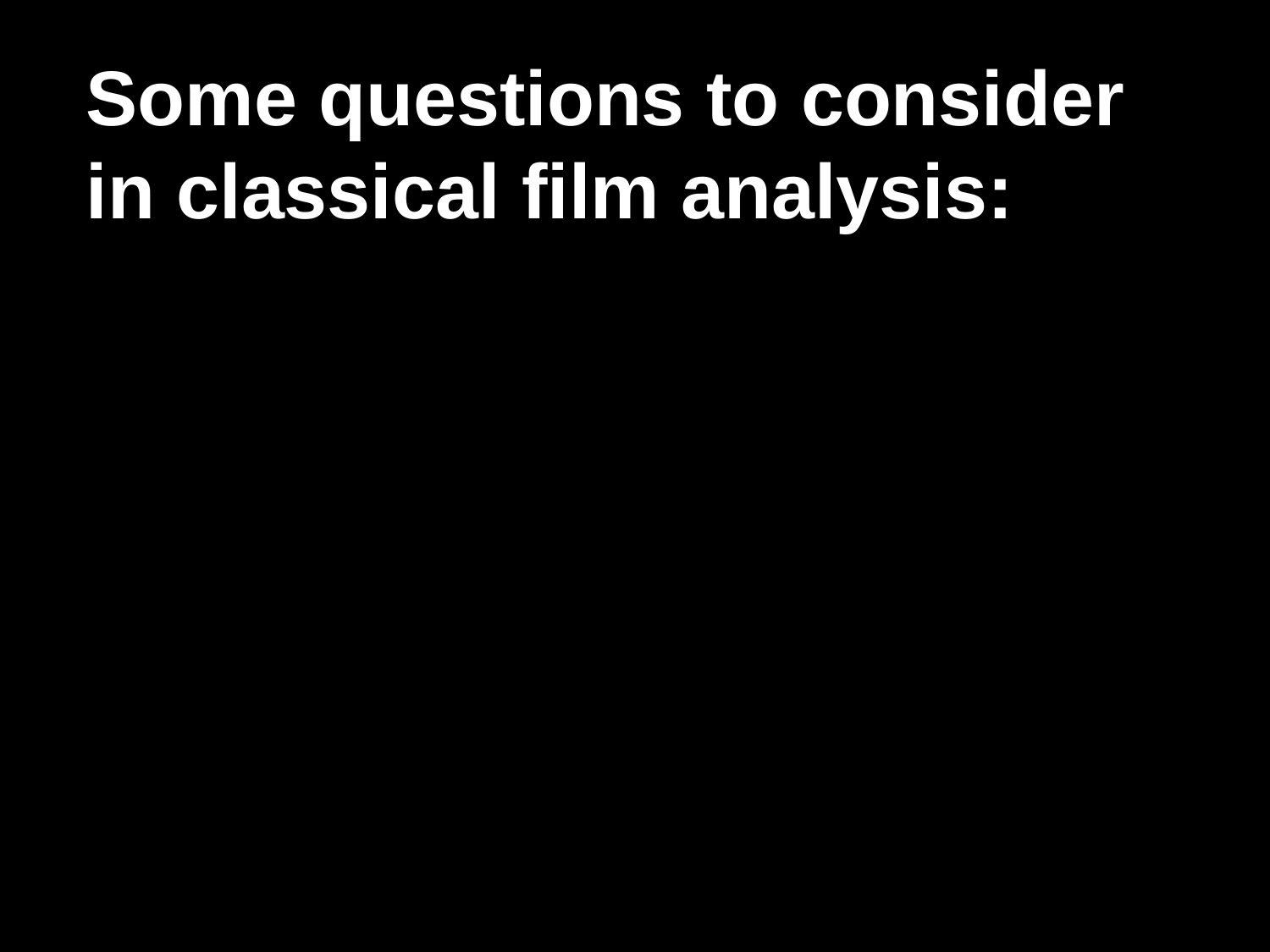

Some questions to consider in classical film analysis: